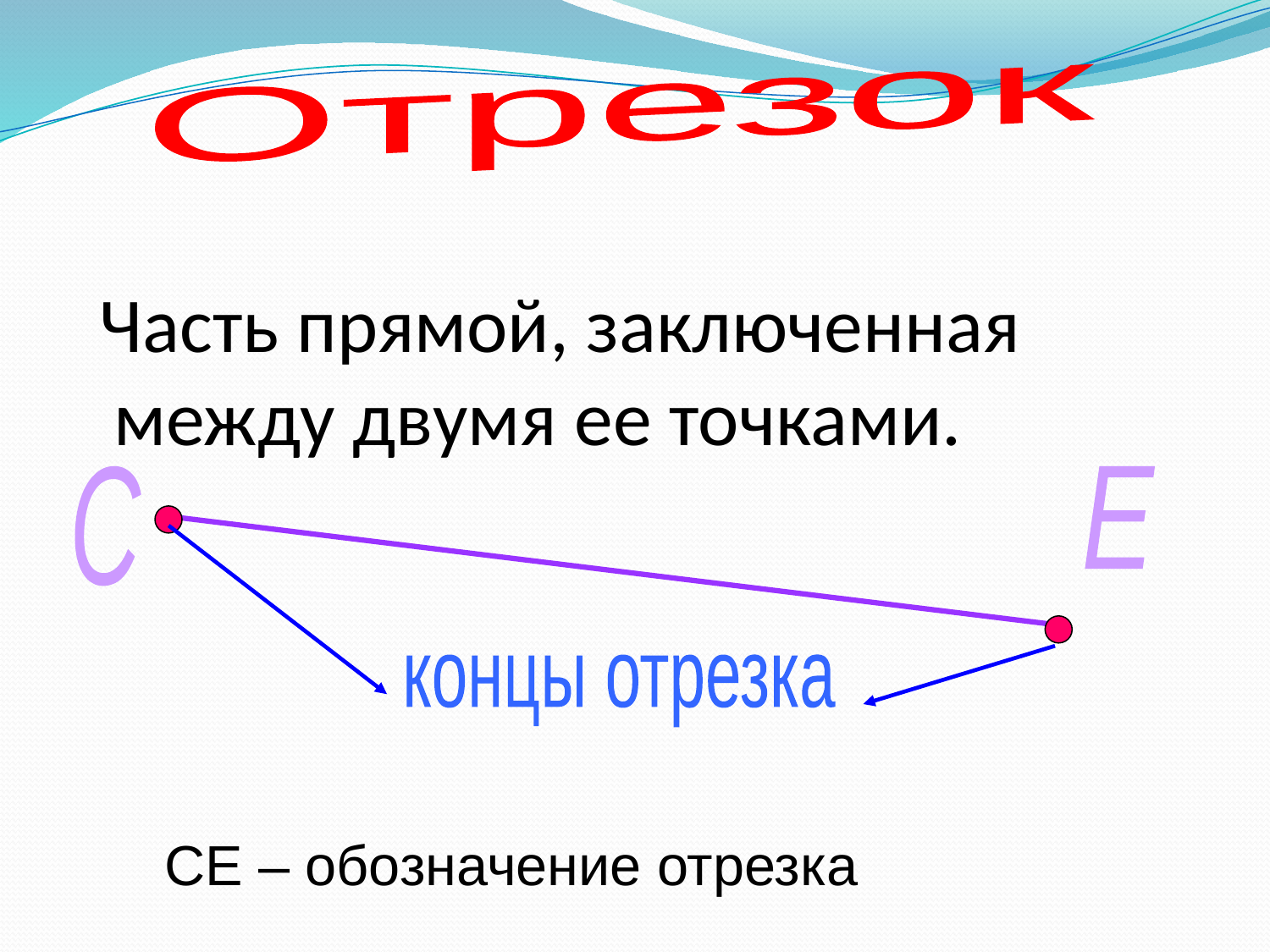

Отрезок
  Часть прямой, заключенная между двумя ее точками.
С
Е

концы отрезка
СЕ – обозначение отрезка